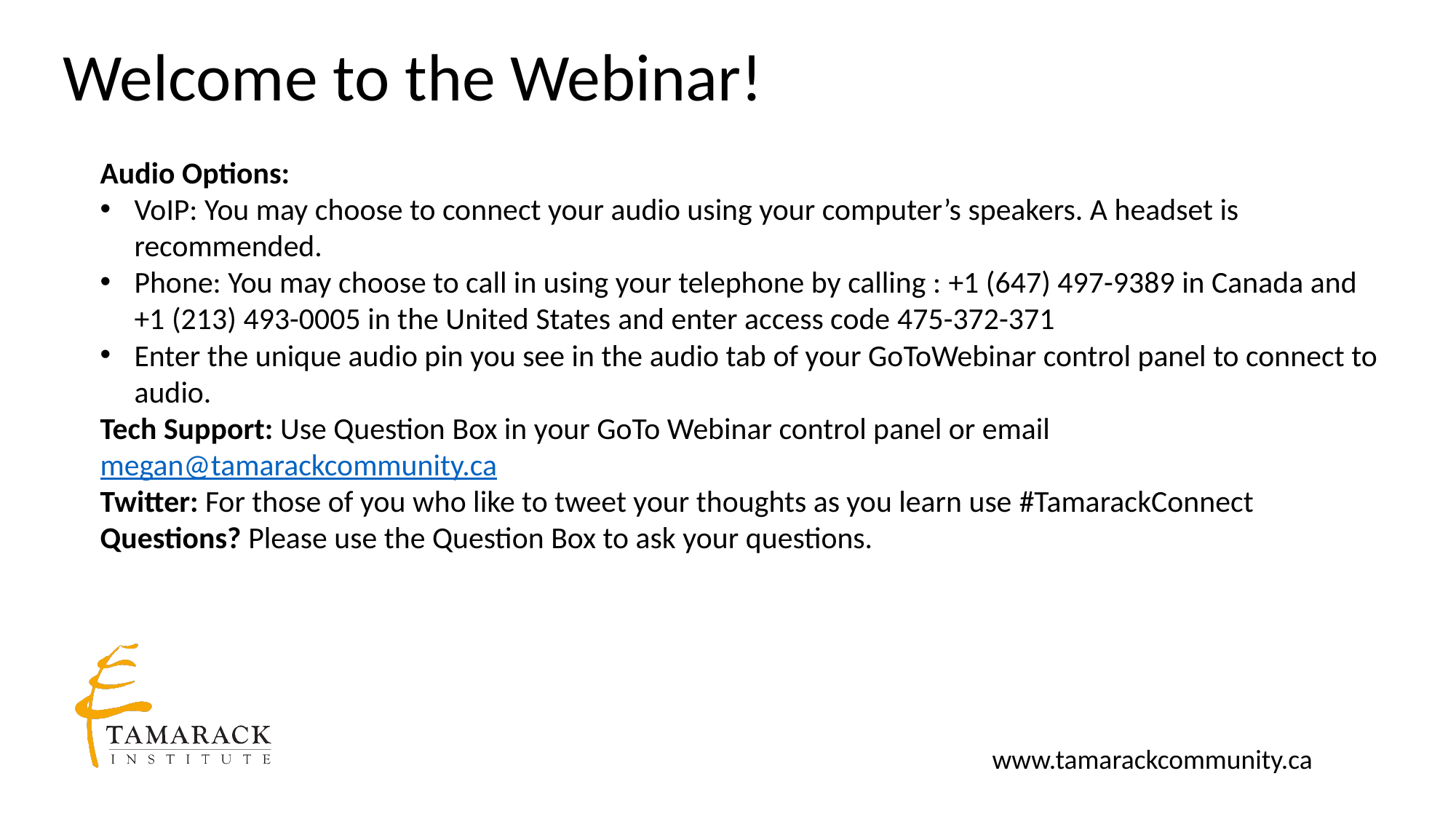

# Welcome to the Webinar!
Audio Options:
VoIP: You may choose to connect your audio using your computer’s speakers. A headset is recommended.
Phone: You may choose to call in using your telephone by calling : +1 (647) 497-9389 in Canada and +1 (213) 493-0005 in the United States and enter access code 475-372-371
Enter the unique audio pin you see in the audio tab of your GoToWebinar control panel to connect to audio.
Tech Support: Use Question Box in your GoTo Webinar control panel or email megan@tamarackcommunity.ca
Twitter: For those of you who like to tweet your thoughts as you learn use #TamarackConnect
Questions? Please use the Question Box to ask your questions.